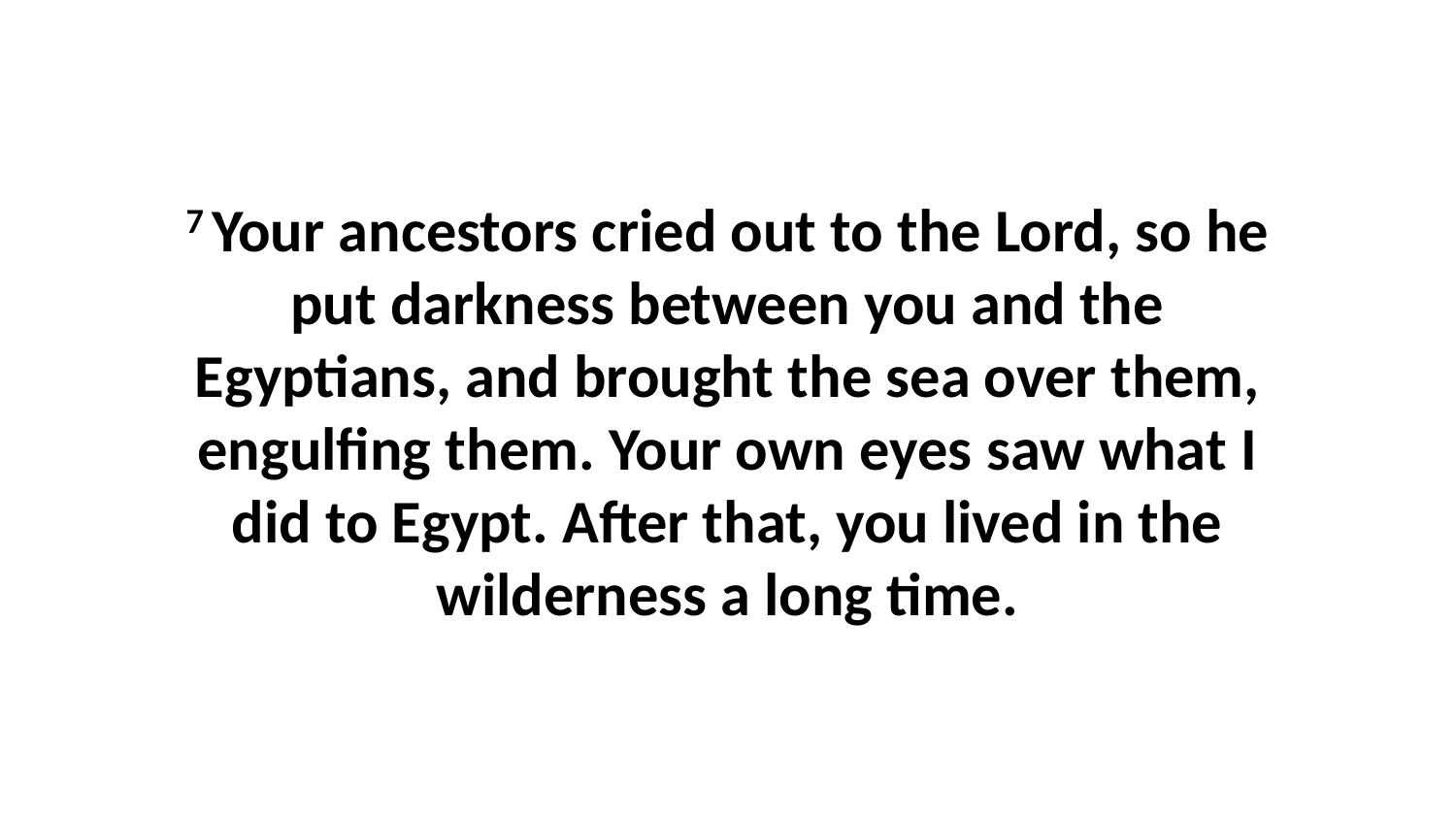

7 Your ancestors cried out to the Lord, so he put darkness between you and the Egyptians, and brought the sea over them, engulfing them. Your own eyes saw what I did to Egypt. After that, you lived in the wilderness a long time.